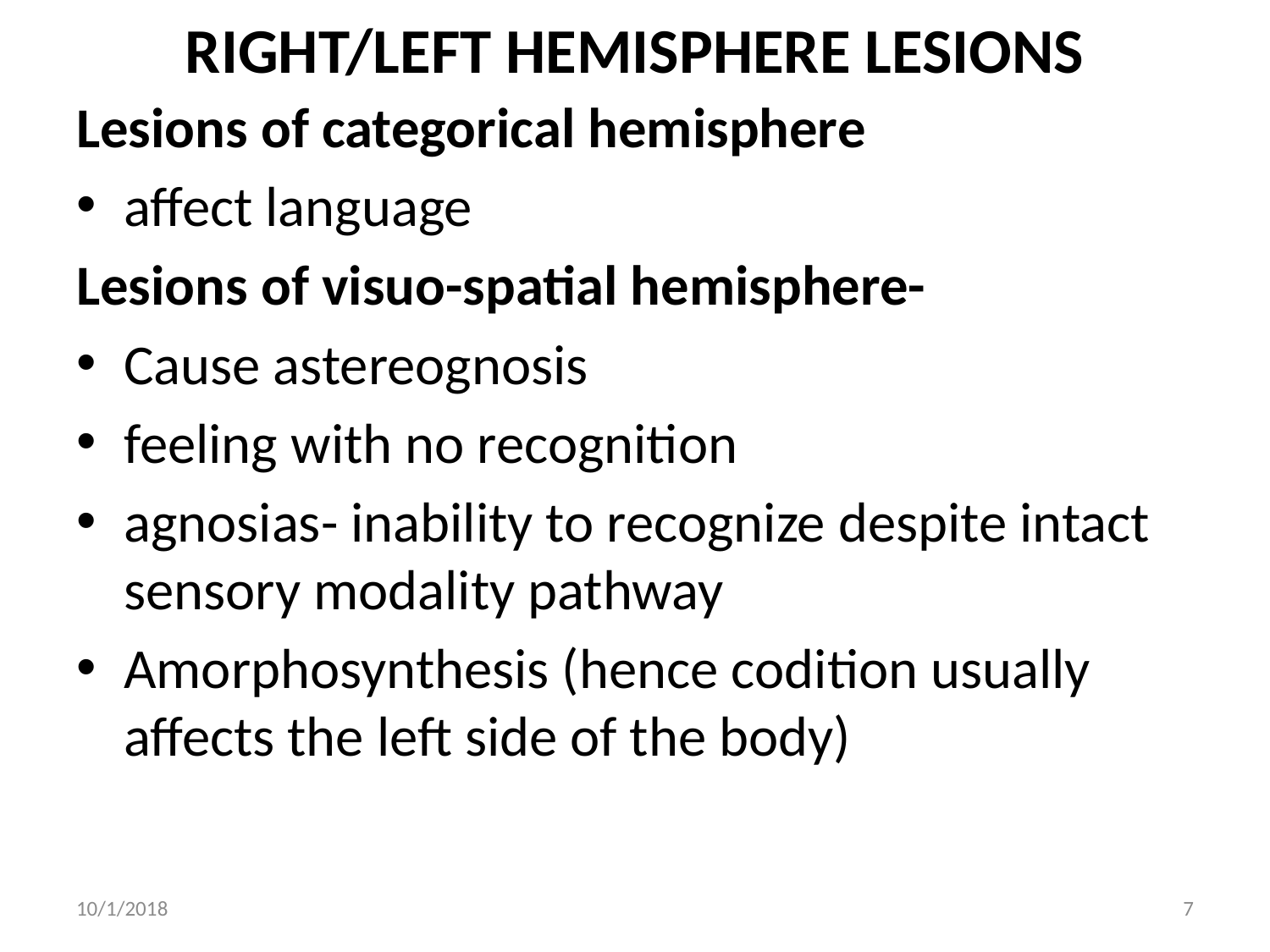

# RIGHT/LEFT HEMISPHERE LESIONS
Lesions of categorical hemisphere
affect language
Lesions of visuo-spatial hemisphere-
Cause astereognosis
feeling with no recognition
agnosias- inability to recognize despite intact sensory modality pathway
Amorphosynthesis (hence codition usually affects the left side of the body)
10/1/2018
7